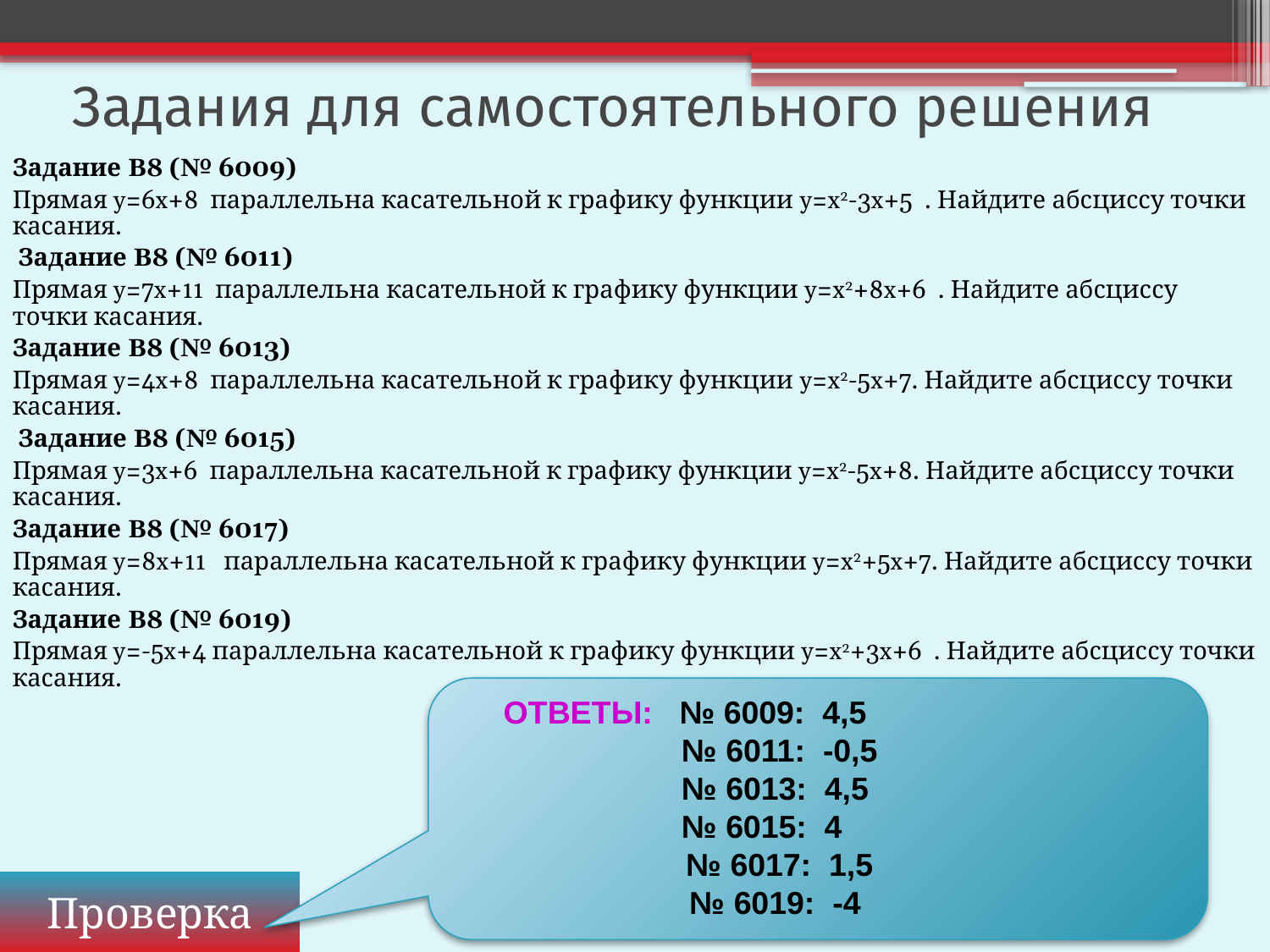

# Задания для самостоятельного решения
Задание B8 (№ 6009)
Прямая y=6x+8  параллельна касательной к графику функции y=x2-3x+5  . Найдите абсциссу точки касания.
 Задание B8 (№ 6011)
Прямая y=7x+11  параллельна касательной к графику функции y=x2+8x+6  . Найдите абсциссу точки касания.
Задание B8 (№ 6013)
Прямая y=4x+8  параллельна касательной к графику функции y=x2-5x+7. Найдите абсциссу точки касания.
 Задание B8 (№ 6015)
Прямая y=3x+6  параллельна касательной к графику функции y=x2-5x+8. Найдите абсциссу точки касания.
Задание B8 (№ 6017)
Прямая y=8x+11   параллельна касательной к графику функции y=x2+5x+7. Найдите абсциссу точки касания.
Задание B8 (№ 6019)
Прямая y=-5x+4 параллельна касательной к графику функции y=x2+3x+6  . Найдите абсциссу точки касания.

ОТВЕТЫ:   № 6009:  4,5
	       № 6011:  -0,5
	      № 6013:  4,5
	   № 6015:  4
	       № 6017:  1,5
	      № 6019:  -4
Проверка